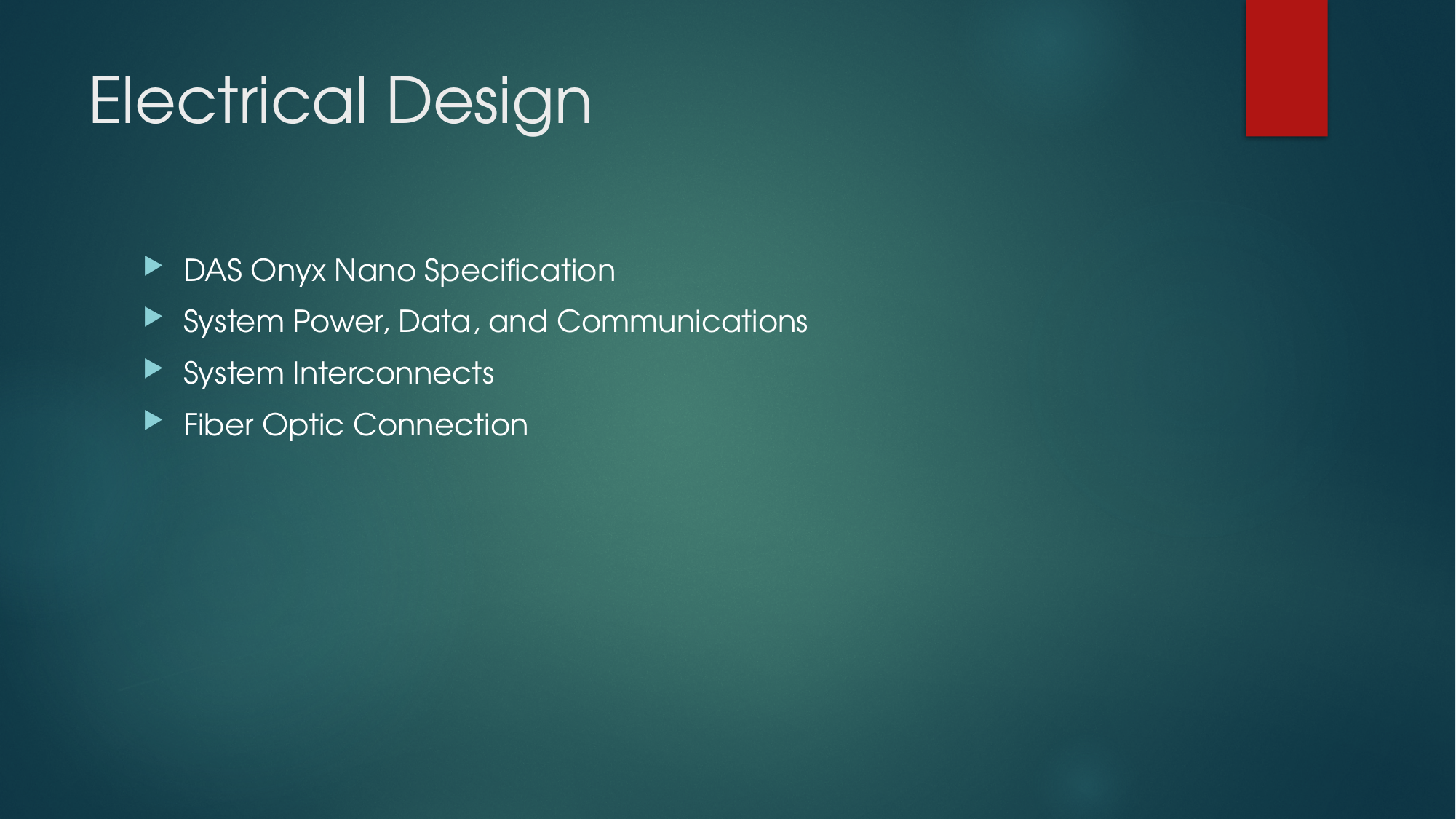

# Electrical Design
DAS Onyx Nano Specification
System Power, Data, and Communications
System Interconnects
Fiber Optic Connection